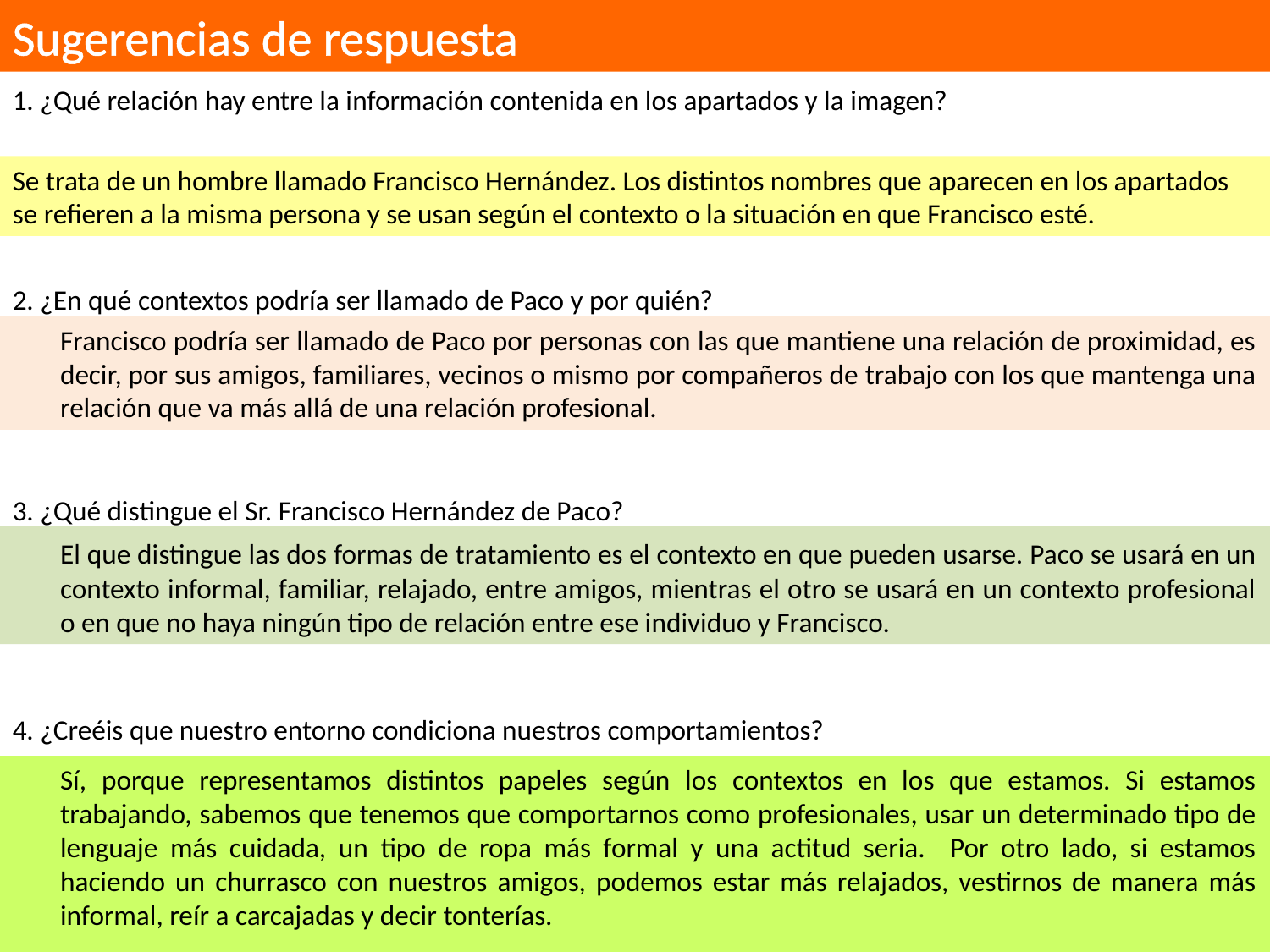

Sugerencias de respuesta
1. ¿Qué relación hay entre la información contenida en los apartados y la imagen?
Se trata de un hombre llamado Francisco Hernández. Los distintos nombres que aparecen en los apartados se refieren a la misma persona y se usan según el contexto o la situación en que Francisco esté.
2. ¿En qué contextos podría ser llamado de Paco y por quién?
	Francisco podría ser llamado de Paco por personas con las que mantiene una relación de proximidad, es decir, por sus amigos, familiares, vecinos o mismo por compañeros de trabajo con los que mantenga una relación que va más allá de una relación profesional.
3. ¿Qué distingue el Sr. Francisco Hernández de Paco?
	El que distingue las dos formas de tratamiento es el contexto en que pueden usarse. Paco se usará en un contexto informal, familiar, relajado, entre amigos, mientras el otro se usará en un contexto profesional o en que no haya ningún tipo de relación entre ese individuo y Francisco.
4. ¿Creéis que nuestro entorno condiciona nuestros comportamientos?
	Sí, porque representamos distintos papeles según los contextos en los que estamos. Si estamos trabajando, sabemos que tenemos que comportarnos como profesionales, usar un determinado tipo de lenguaje más cuidada, un tipo de ropa más formal y una actitud seria.  Por otro lado, si estamos haciendo un churrasco con nuestros amigos, podemos estar más relajados, vestirnos de manera más informal, reír a carcajadas y decir tonterías.